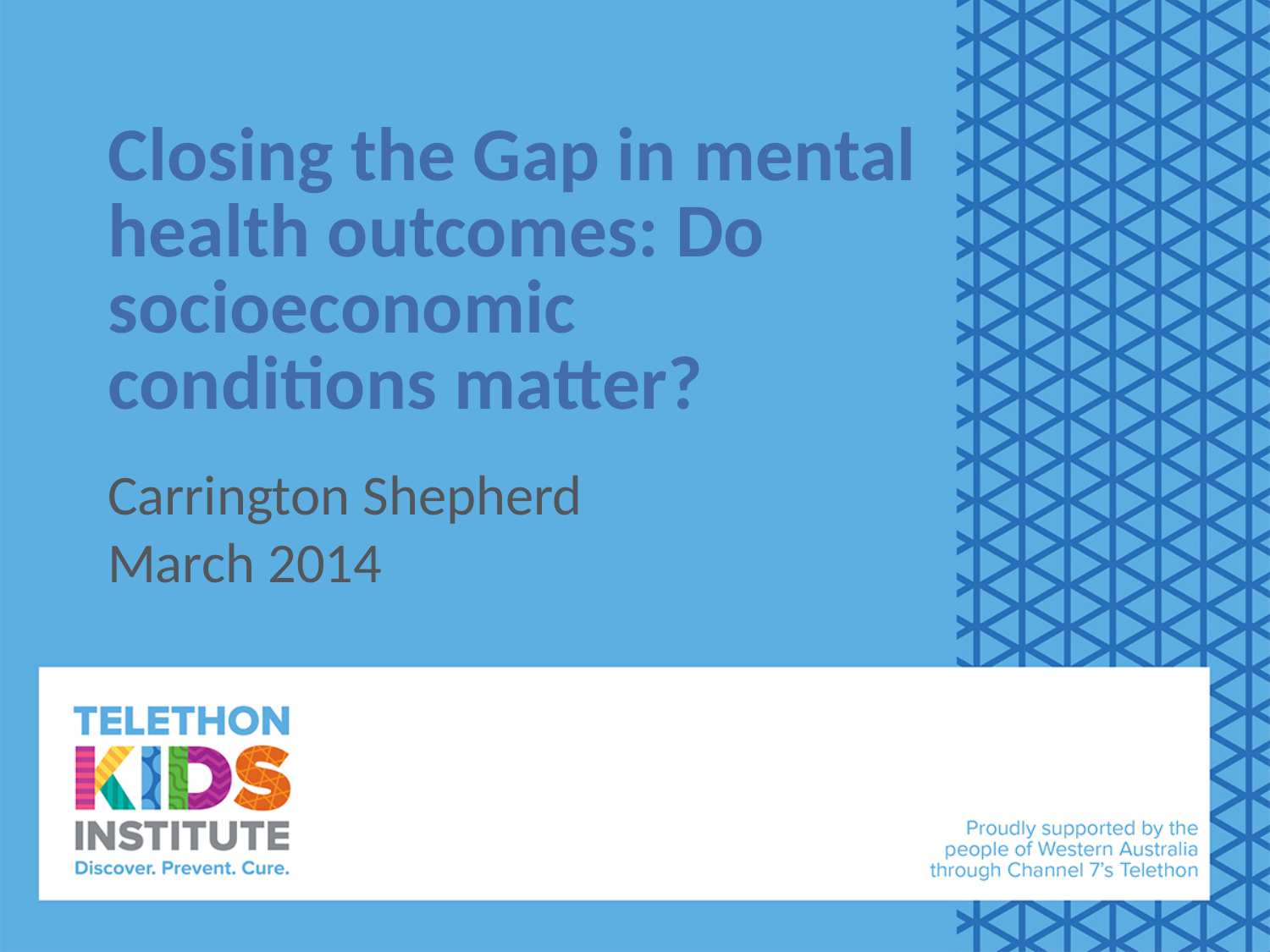

# Closing the Gap in mental health outcomes: Do socioeconomic conditions matter?
Carrington Shepherd
March 2014